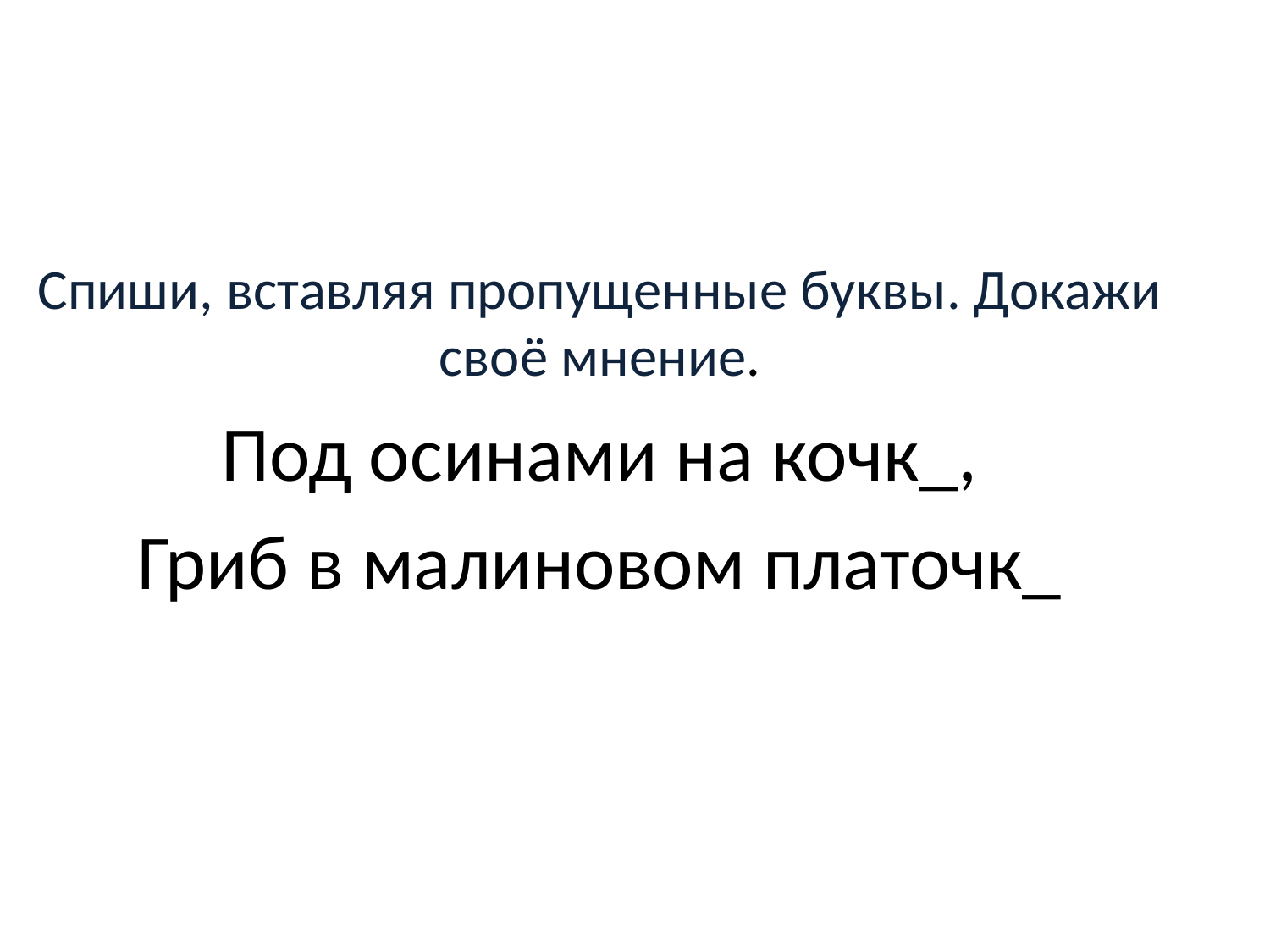

#
Спиши, вставляя пропущенные буквы. Докажи своё мнение.
Под осинами на кочк_,
Гриб в малиновом платочк_